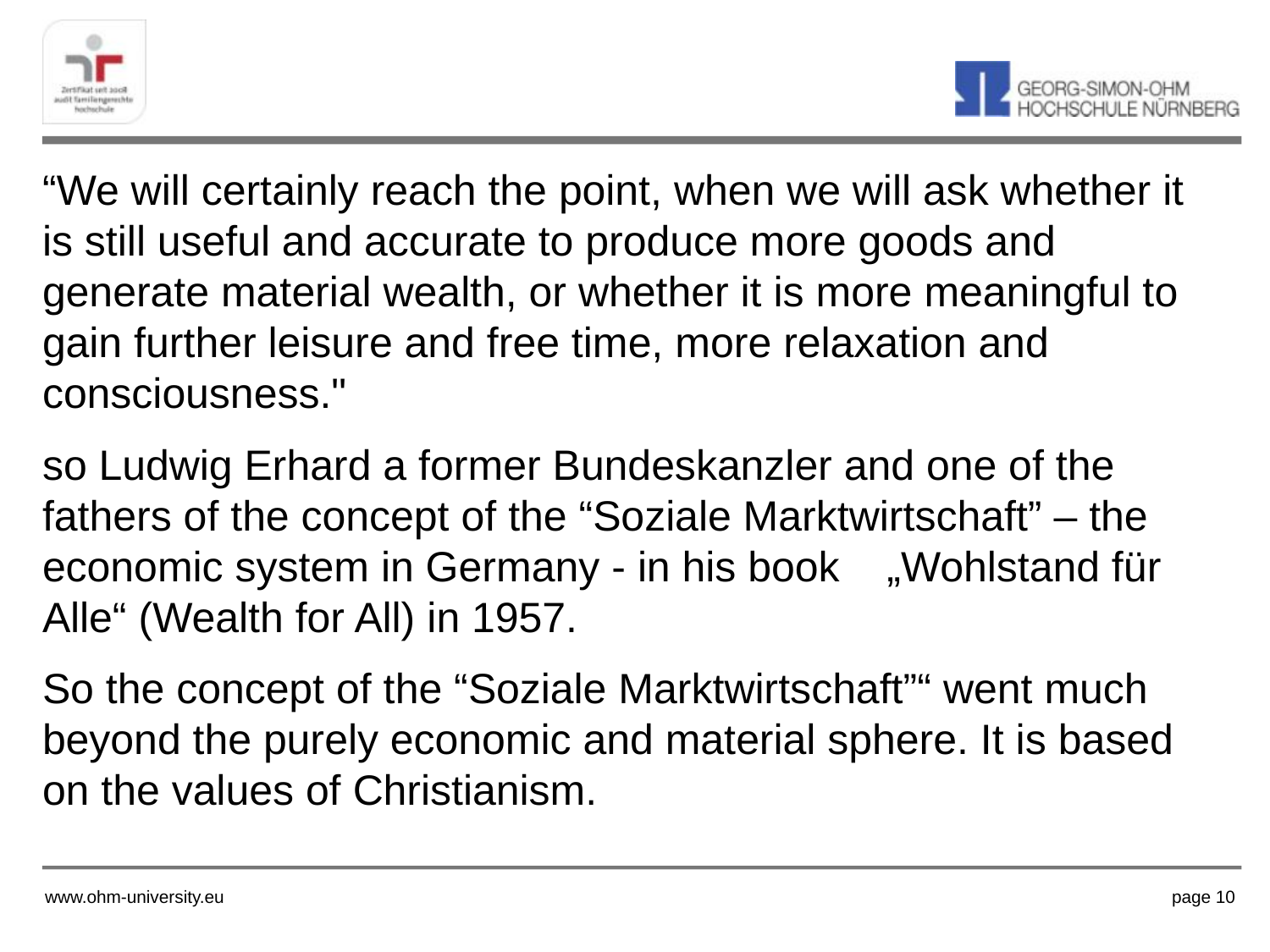

“We will certainly reach the point, when we will ask whether it is still useful and accurate to produce more goods and generate material wealth, or whether it is more meaningful to gain further leisure and free time, more relaxation and consciousness."
so Ludwig Erhard a former Bundeskanzler and one of the fathers of the concept of the “Soziale Marktwirtschaft” – the economic system in Germany - in his book    „Wohlstand für Alle“ (Wealth for All) in 1957.
So the concept of the “Soziale Marktwirtschaft”“ went much  beyond the purely economic and material sphere. It is based on the values of Christianism.

www.ohm-university.eu
page 10